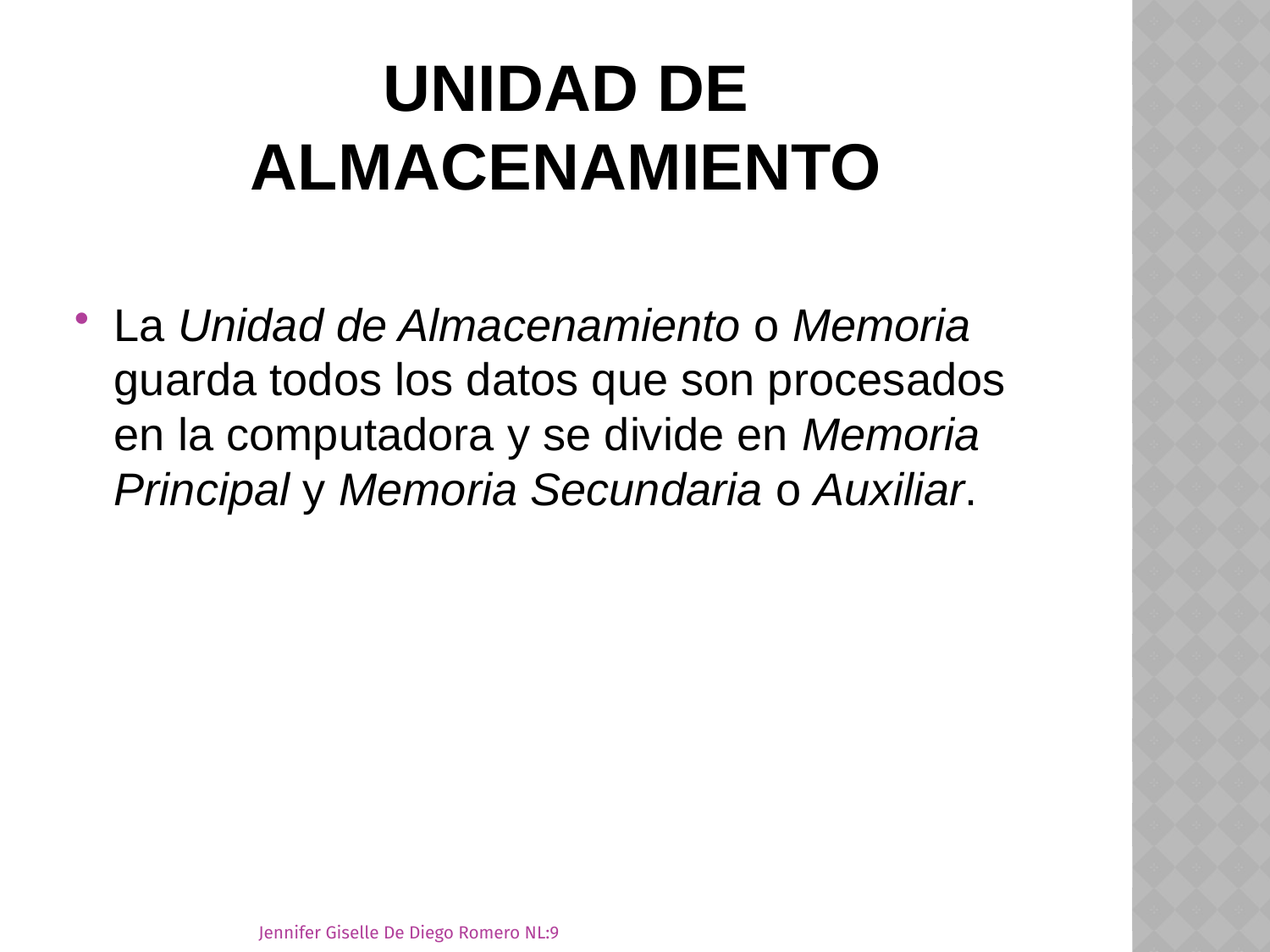

# Unidad de almacenamiento

La Unidad de Almacenamiento o Memoria guarda todos los datos que son procesados en la computadora y se divide en Memoria Principal y Memoria Secundaria o Auxiliar.

Jennifer Giselle De Diego Romero NL:9